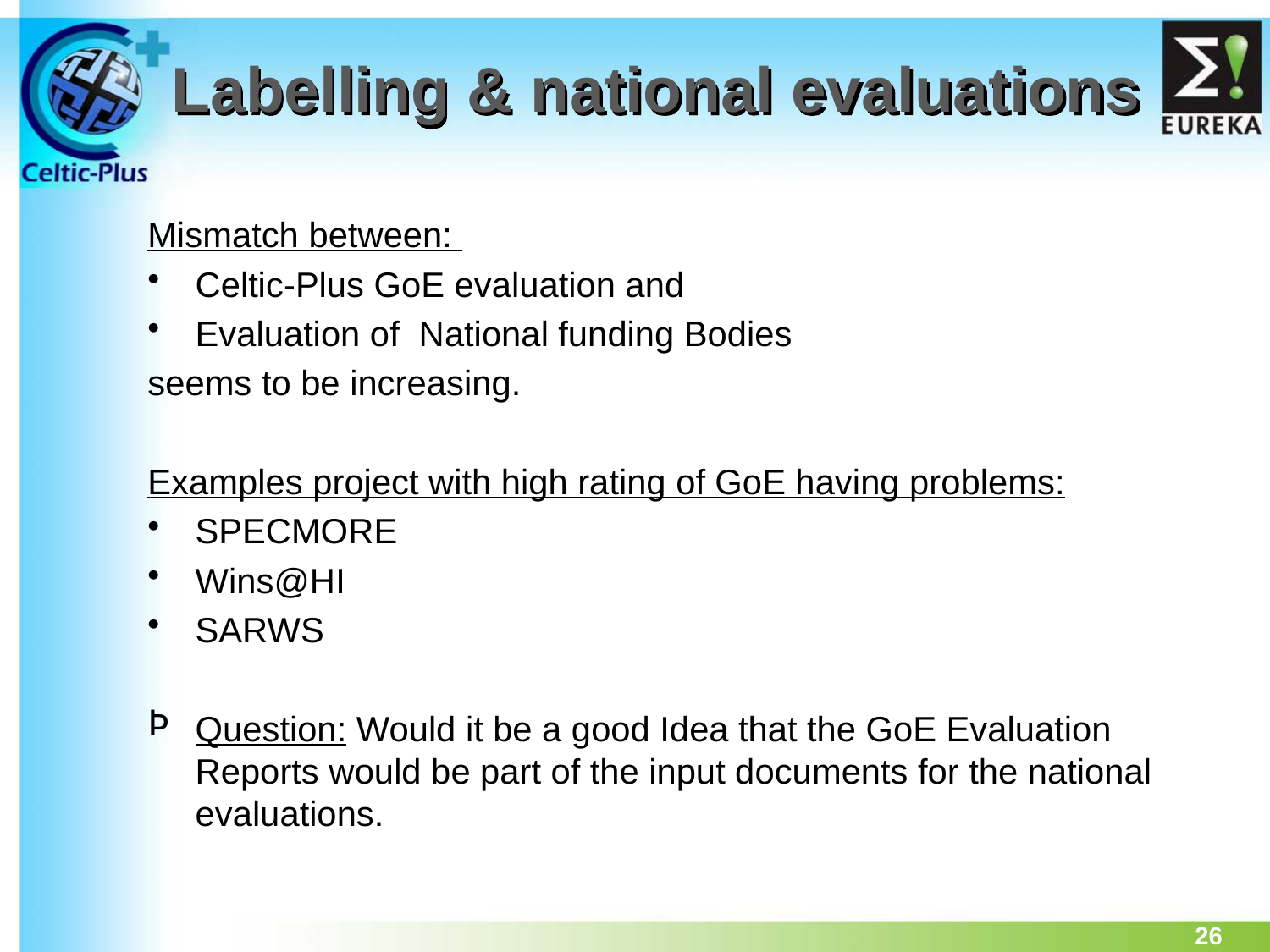

# Labelling & national evaluations
Mismatch between:
Celtic-Plus GoE evaluation and
Evaluation of  National funding Bodies
seems to be increasing.

Examples project with high rating of GoE having problems:
SPECMORE
Wins@HI
SARWS

Question: Would it be a good Idea that the GoE Evaluation Reports would be part of the input documents for the national evaluations.
26